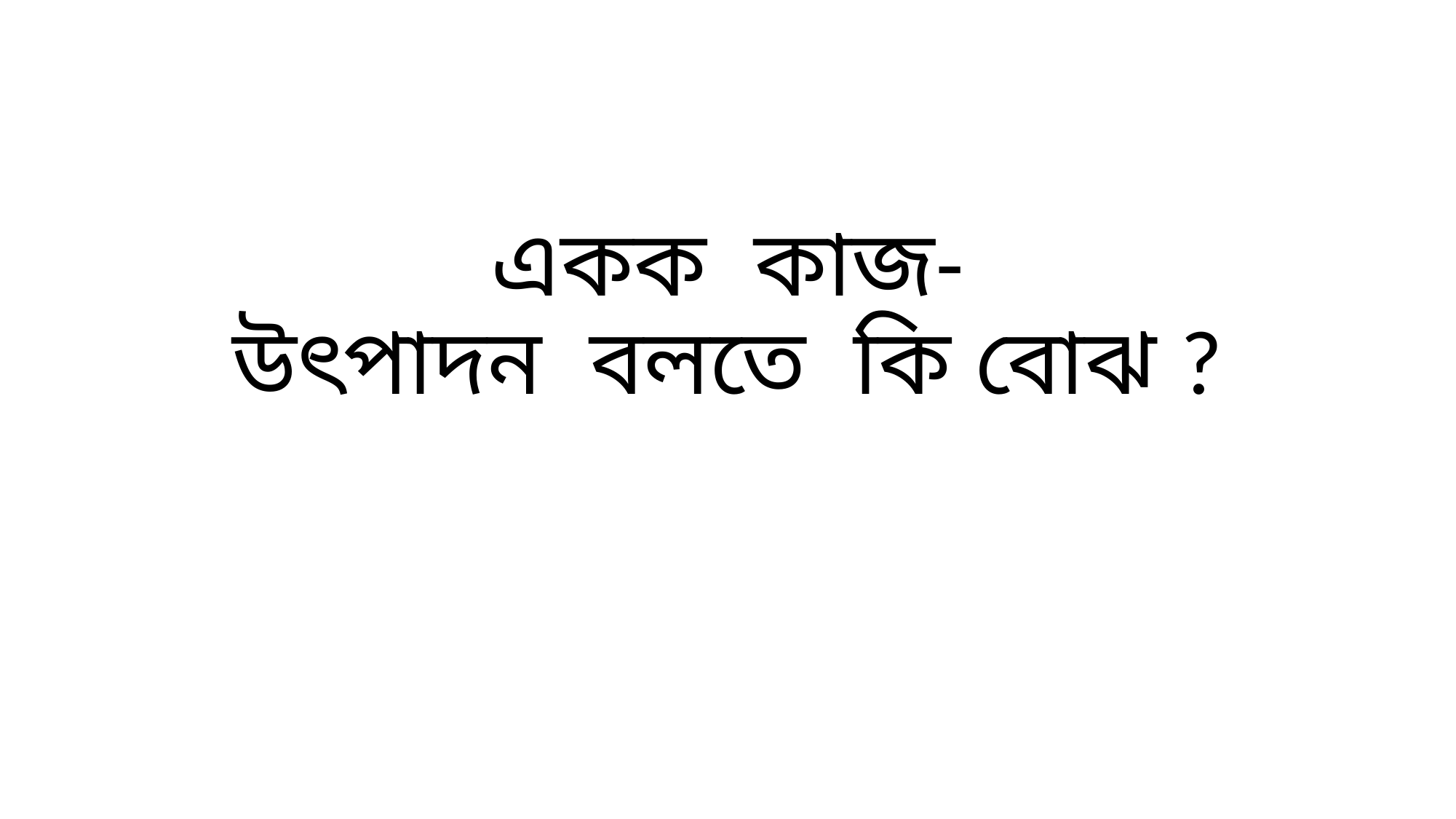

# একক  কাজ- উৎপাদন  বলতে  কি বোঝ ?